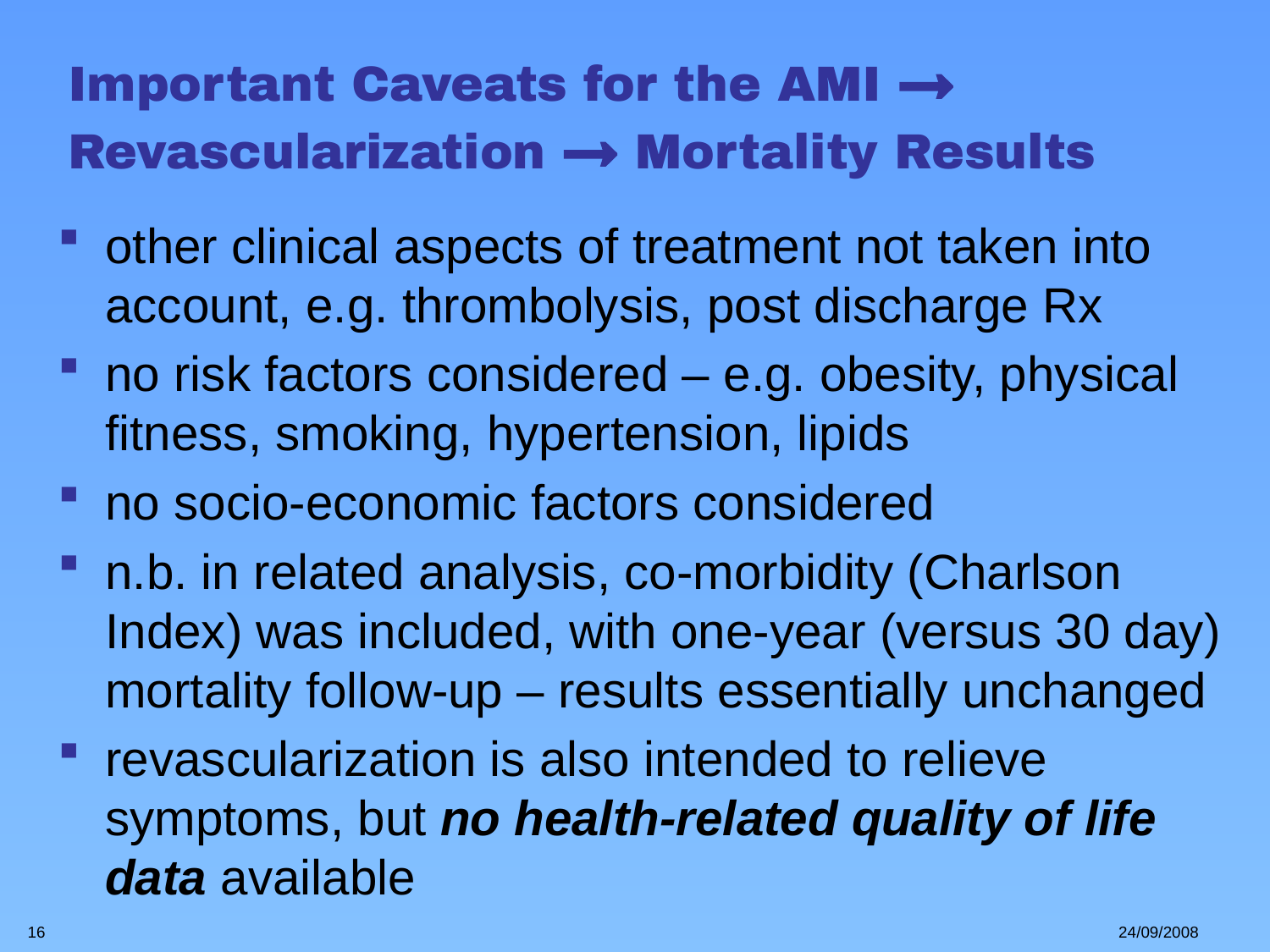

# Important Caveats for the AMI → Revascularization → Mortality Results
other clinical aspects of treatment not taken into account, e.g. thrombolysis, post discharge Rx
no risk factors considered – e.g. obesity, physical fitness, smoking, hypertension, lipids
no socio-economic factors considered
n.b. in related analysis, co-morbidity (Charlson Index) was included, with one-year (versus 30 day) mortality follow-up – results essentially unchanged
revascularization is also intended to relieve symptoms, but no health-related quality of life data available
16
24/09/2008